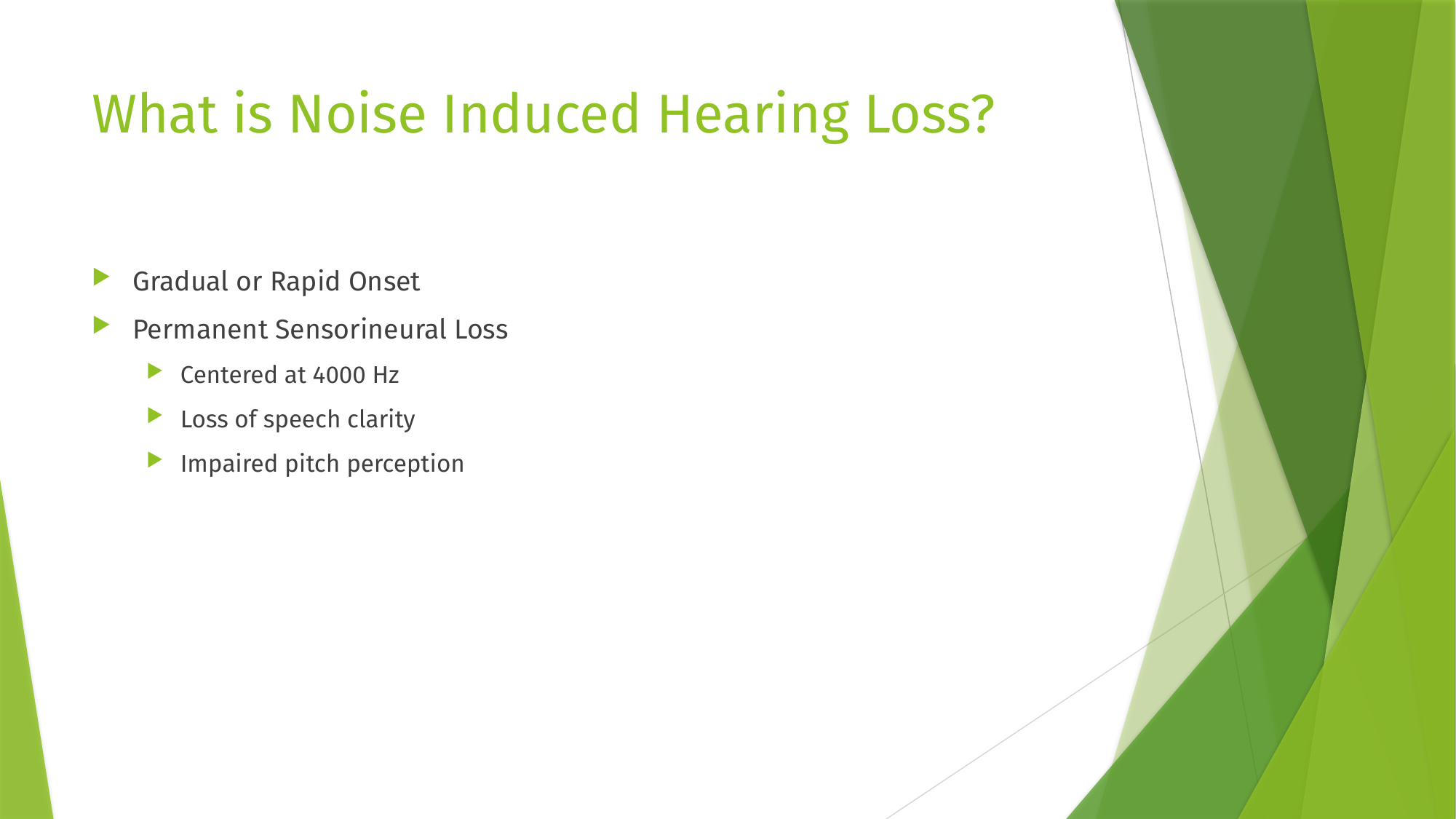

# What is Noise Induced Hearing Loss?
Gradual or Rapid Onset
Permanent Sensorineural Loss
Centered at 4000 Hz
Loss of speech clarity
Impaired pitch perception